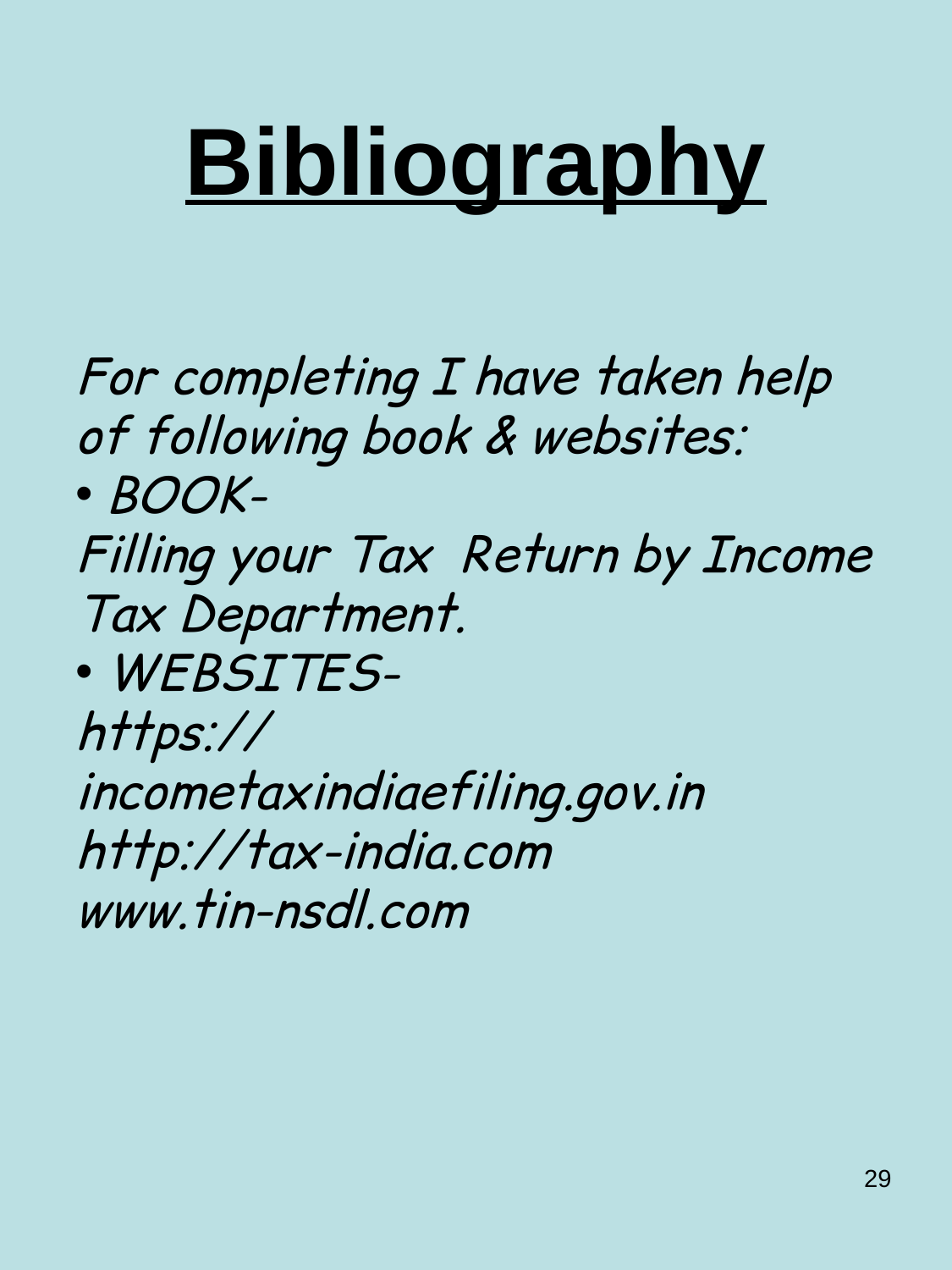

# Bibliography
For completing I have taken help of following book & websites:
BOOK-
Filling your Tax  Return by Income Tax Department.
WEBSITES-
https://incometaxindiaefiling.gov.in
http://tax-india.com
www.tin-nsdl.com

29